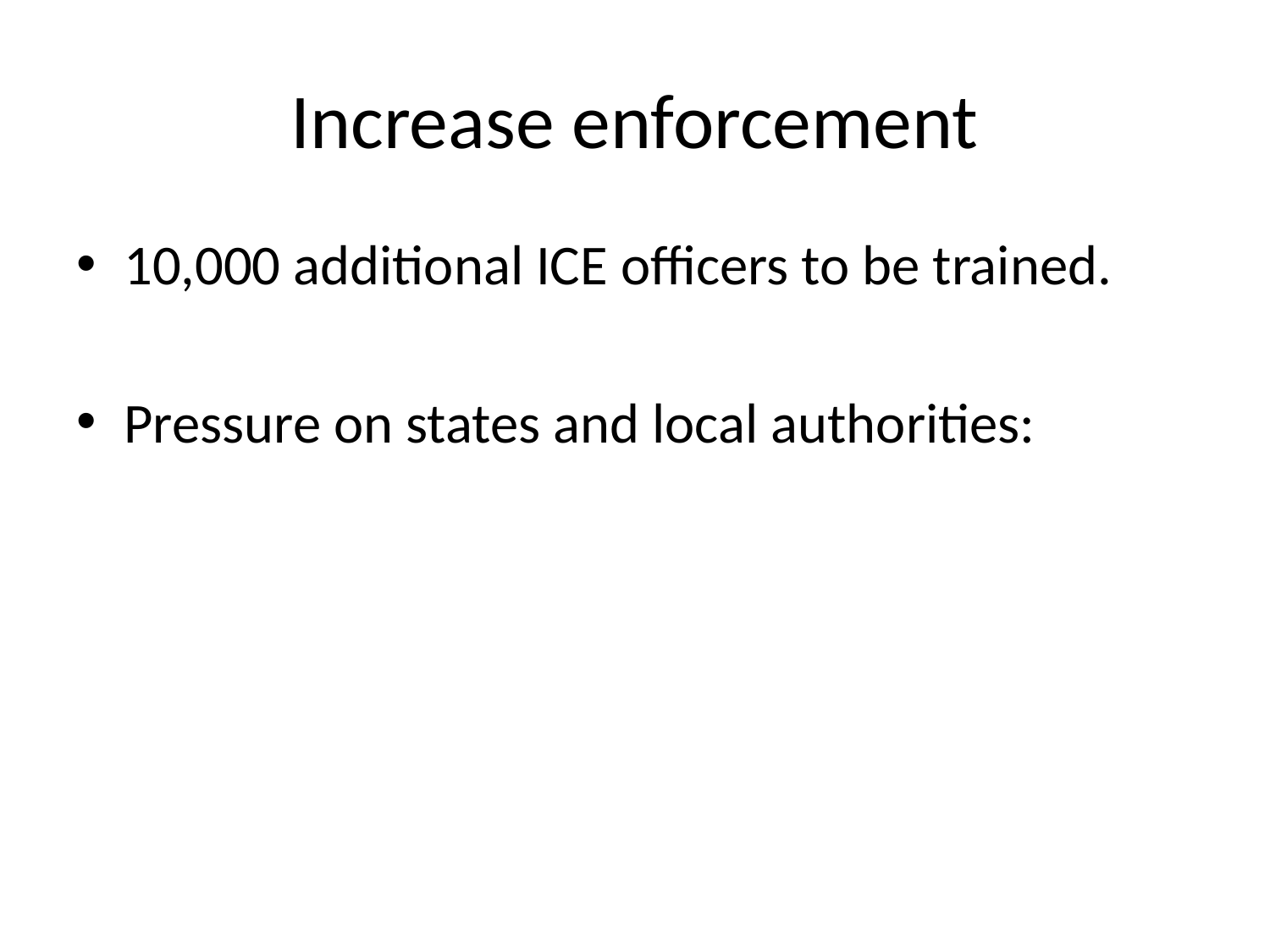

# Increase enforcement
10,000 additional ICE officers to be trained.

Pressure on states and local authorities: